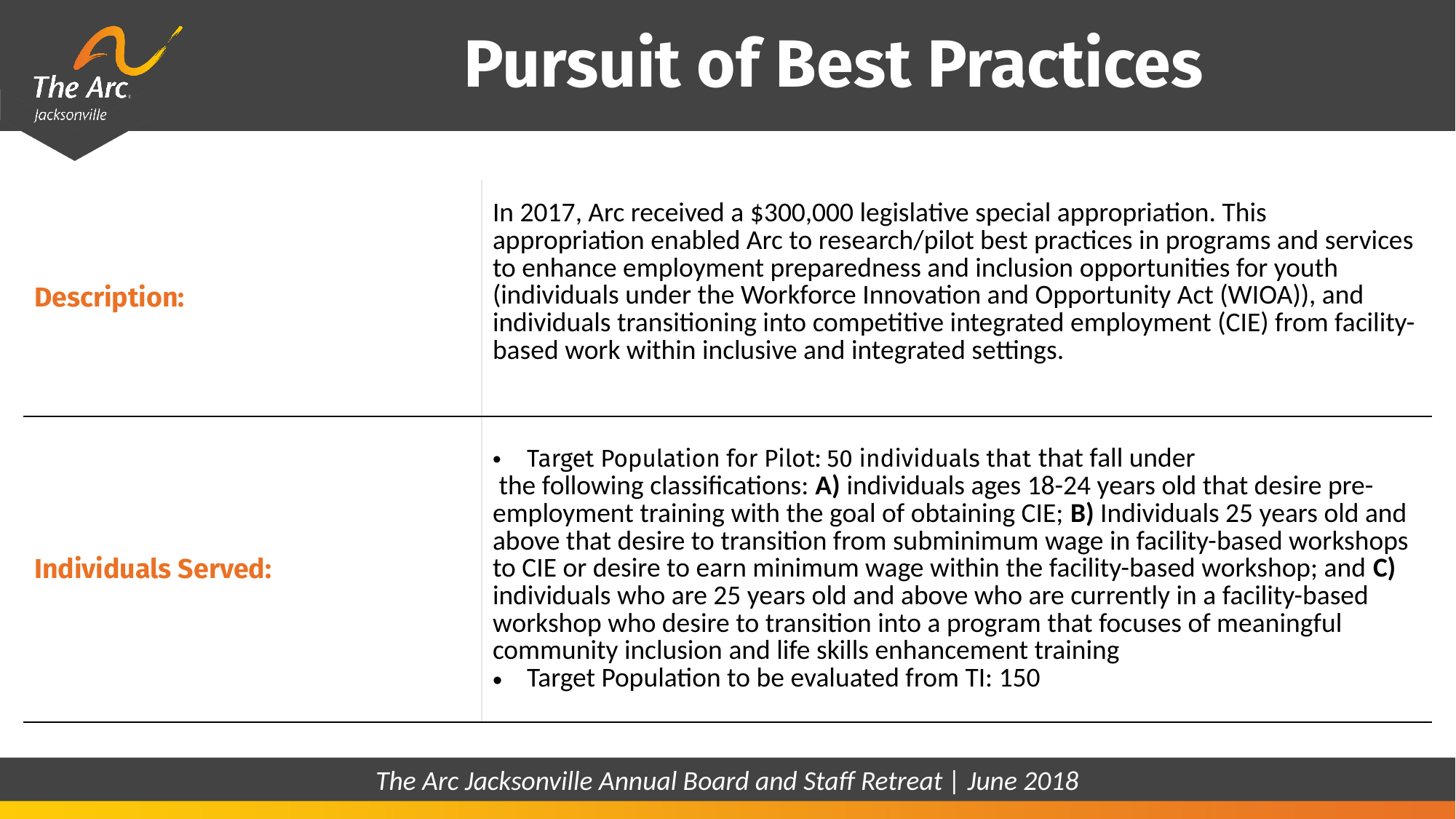

# Pursuit of Best Practices
| Description: | In 2017, Arc received a $300,000 legislative special appropriation. This appropriation enabled Arc to research/pilot best practices in programs and services to enhance employment preparedness and inclusion opportunities for youth (individuals under the Workforce Innovation and Opportunity Act (WIOA)), and individuals transitioning into competitive integrated employment (CIE) from facility-based work within inclusive and integrated settings. |
| --- | --- |
| Individuals Served: | Target Population for Pilot: 50 individuals that that fall under the following classifications: A) individuals ages 18-24 years old that desire pre-employment training with the goal of obtaining CIE; B) Individuals 25 years old and above that desire to transition from subminimum wage in facility-based workshops to CIE or desire to earn minimum wage within the facility-based workshop; and C) individuals who are 25 years old and above who are currently in a facility-based workshop who desire to transition into a program that focuses of meaningful community inclusion and life skills enhancement training Target Population to be evaluated from TI: 150 |
The Arc Jacksonville Annual Board and Staff Retreat | June 2018